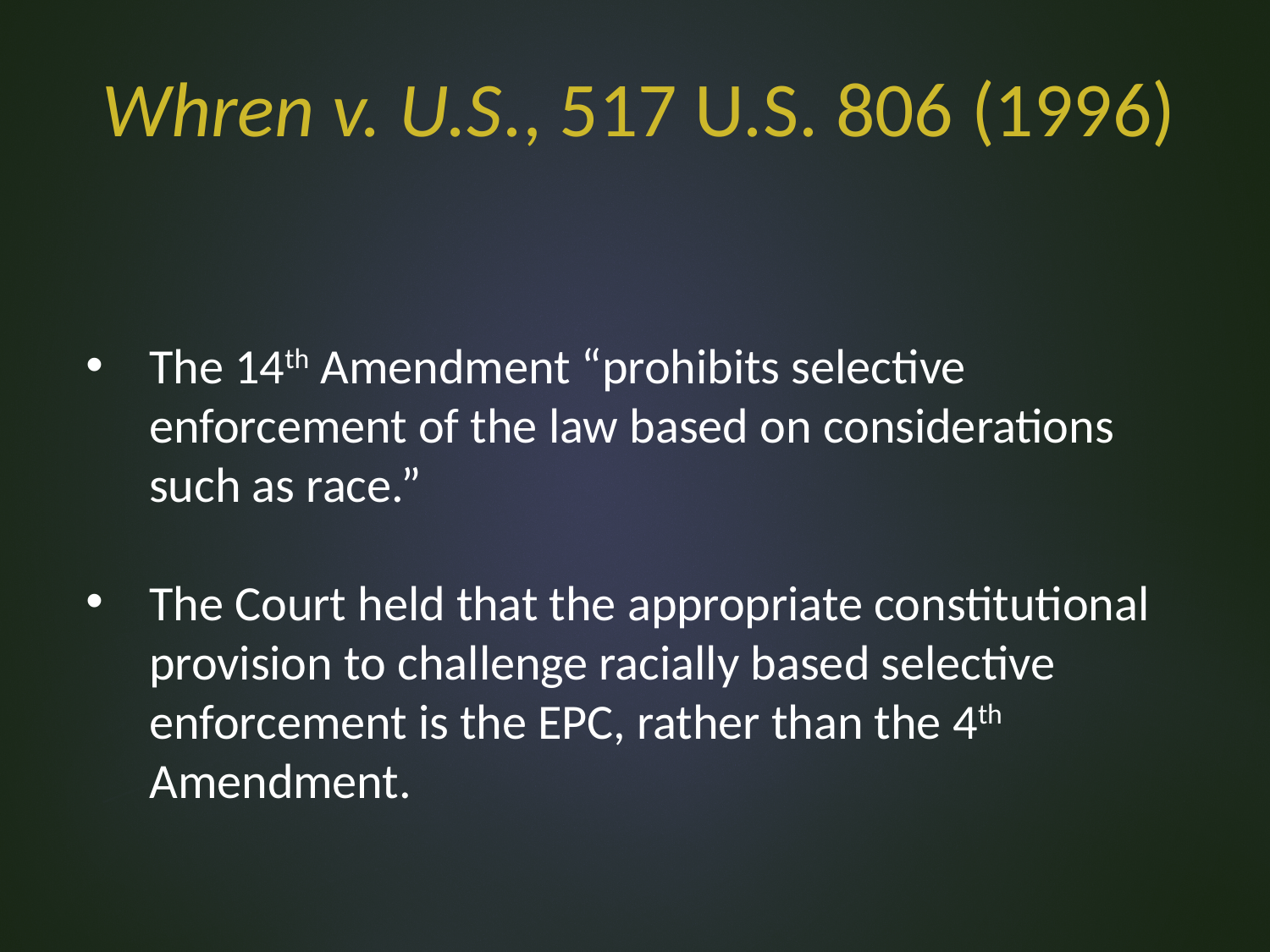

Whren v. U.S., 517 U.S. 806 (1996)
The 14th Amendment “prohibits selective enforcement of the law based on considerations such as race.”

The Court held that the appropriate constitutional provision to challenge racially based selective enforcement is the EPC, rather than the 4th Amendment.